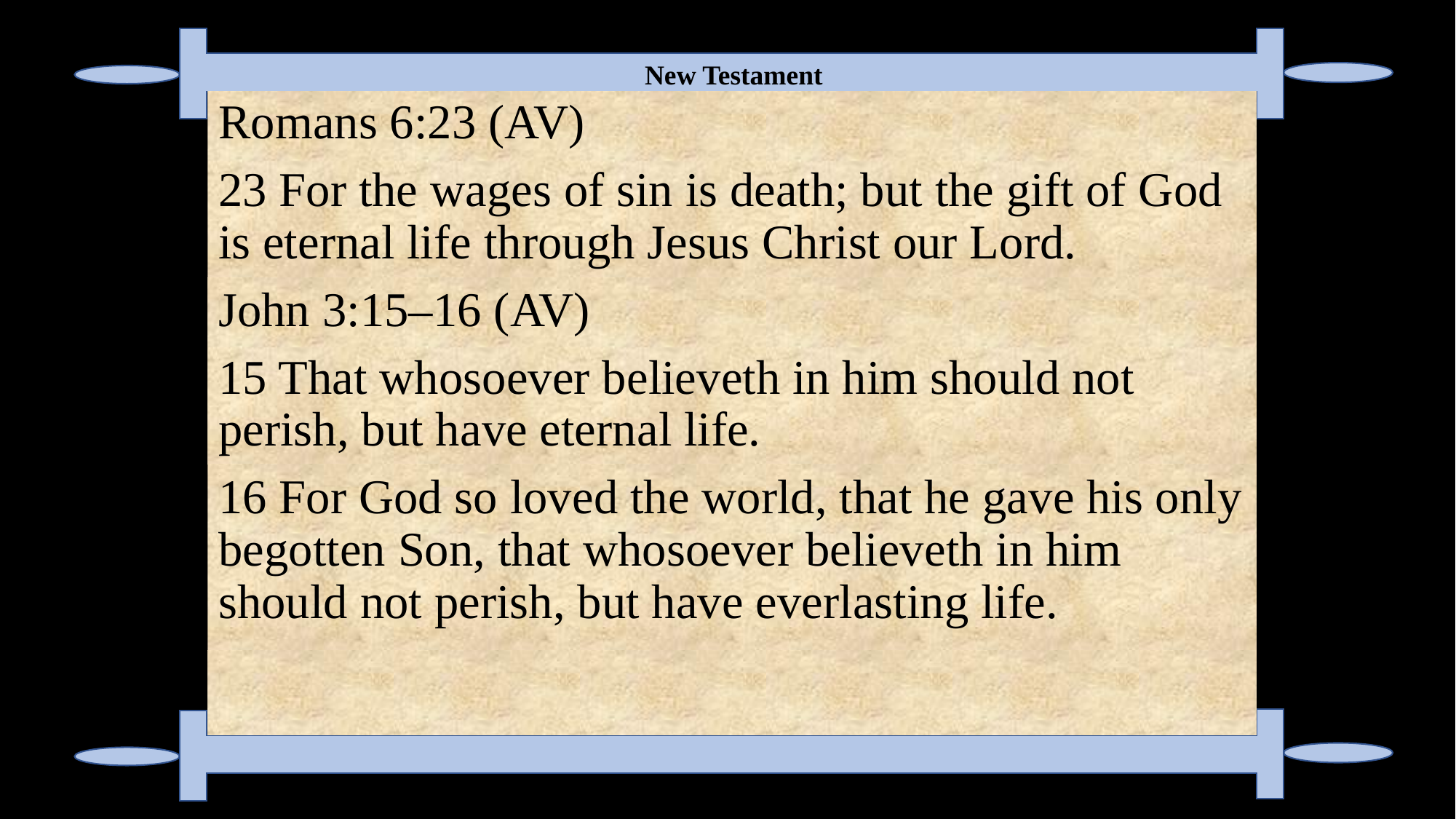

Romans 6:23 (AV)
23 For the wages of sin is death; but the gift of God is eternal life through Jesus Christ our Lord.
John 3:15–16 (AV)
15 That whosoever believeth in him should not perish, but have eternal life.
16 For God so loved the world, that he gave his only begotten Son, that whosoever believeth in him should not perish, but have everlasting life.